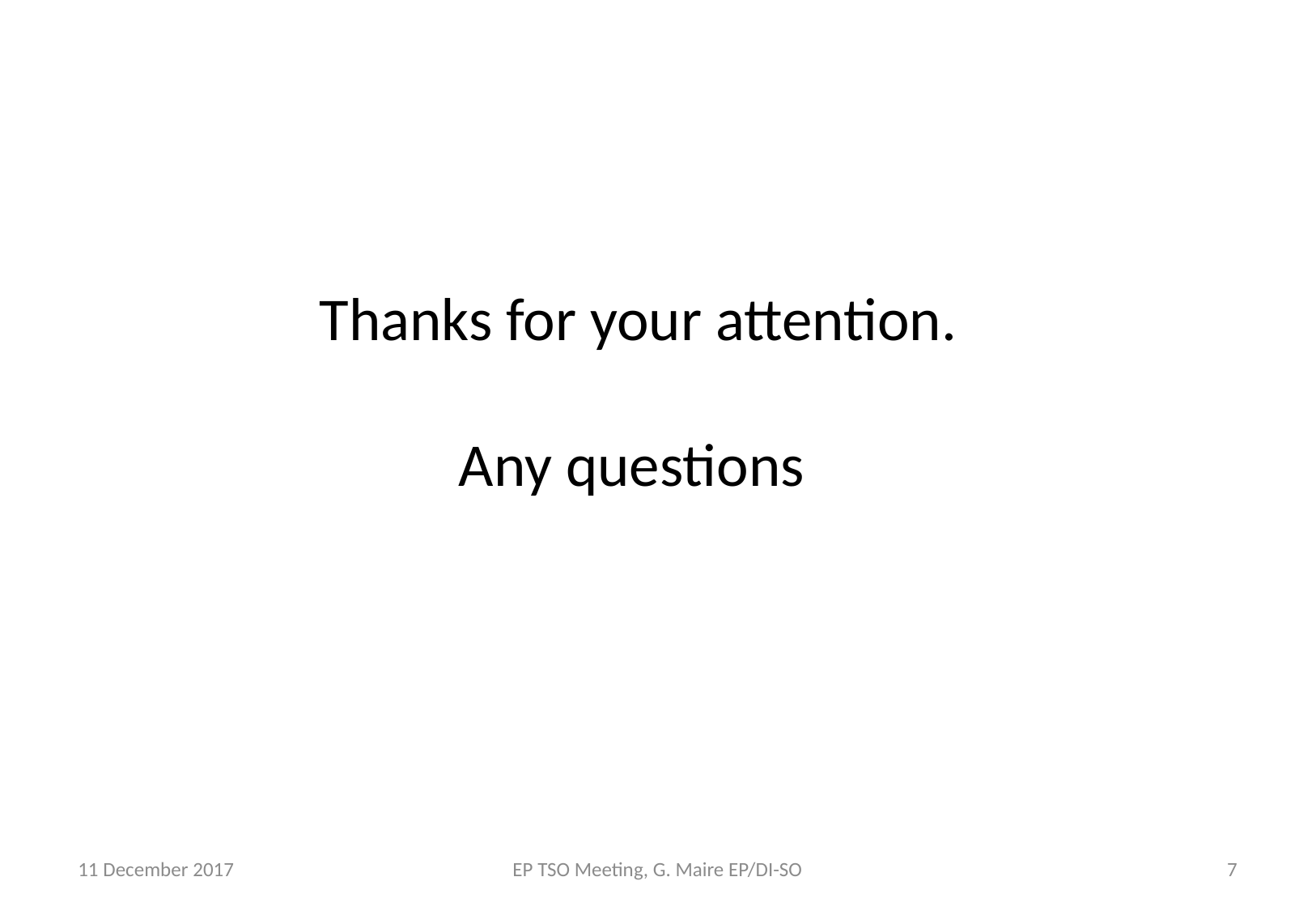

Thanks for your attention.

Any questions
11 December 2017
EP TSO Meeting, G. Maire EP/DI-SO
7